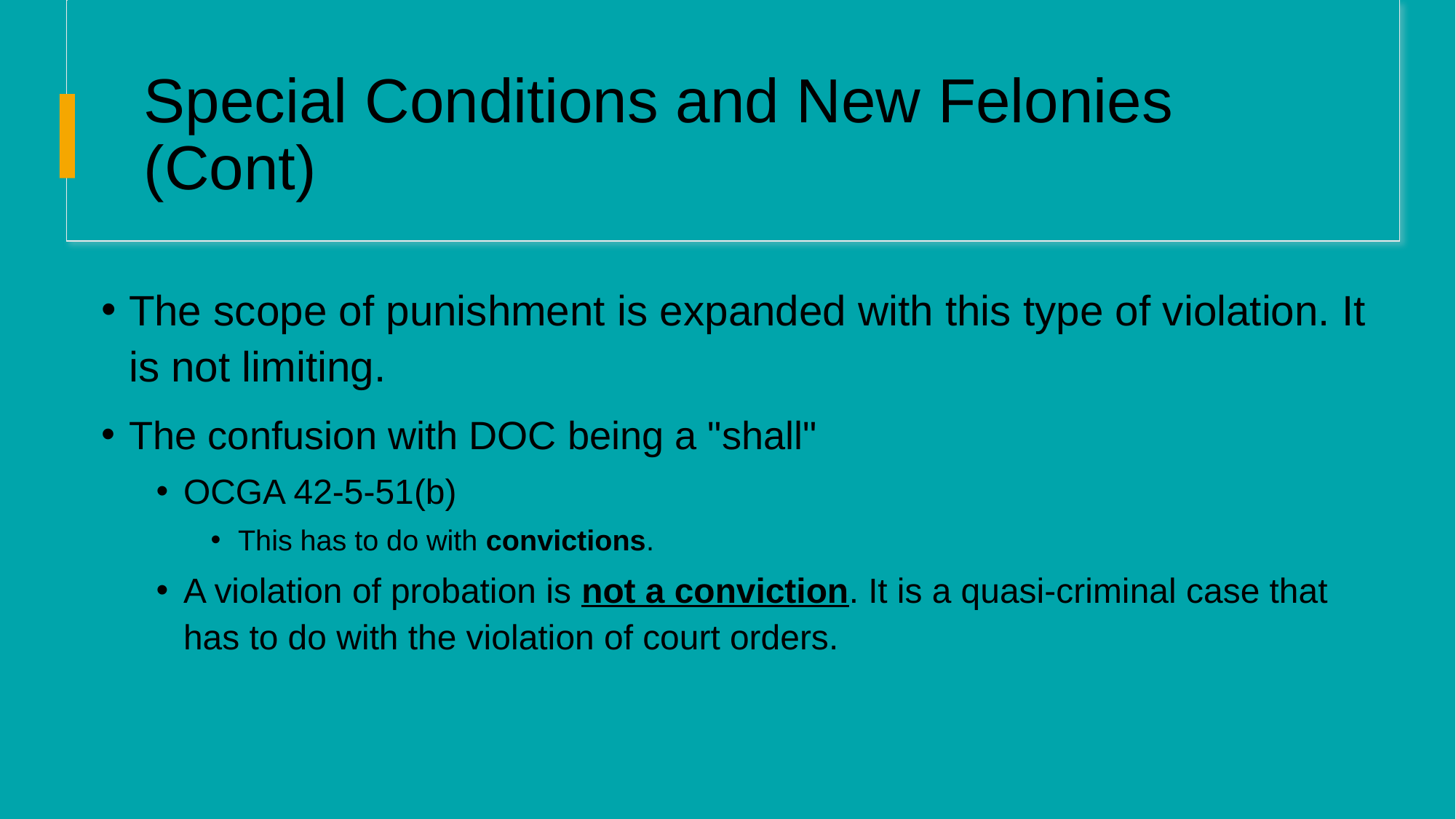

# Special Conditions and New Felonies (Cont)
The scope of punishment is expanded with this type of violation. It is not limiting.
The confusion with DOC being a "shall"
OCGA 42-5-51(b)
This has to do with convictions.
A violation of probation is not a conviction. It is a quasi-criminal case that has to do with the violation of court orders.